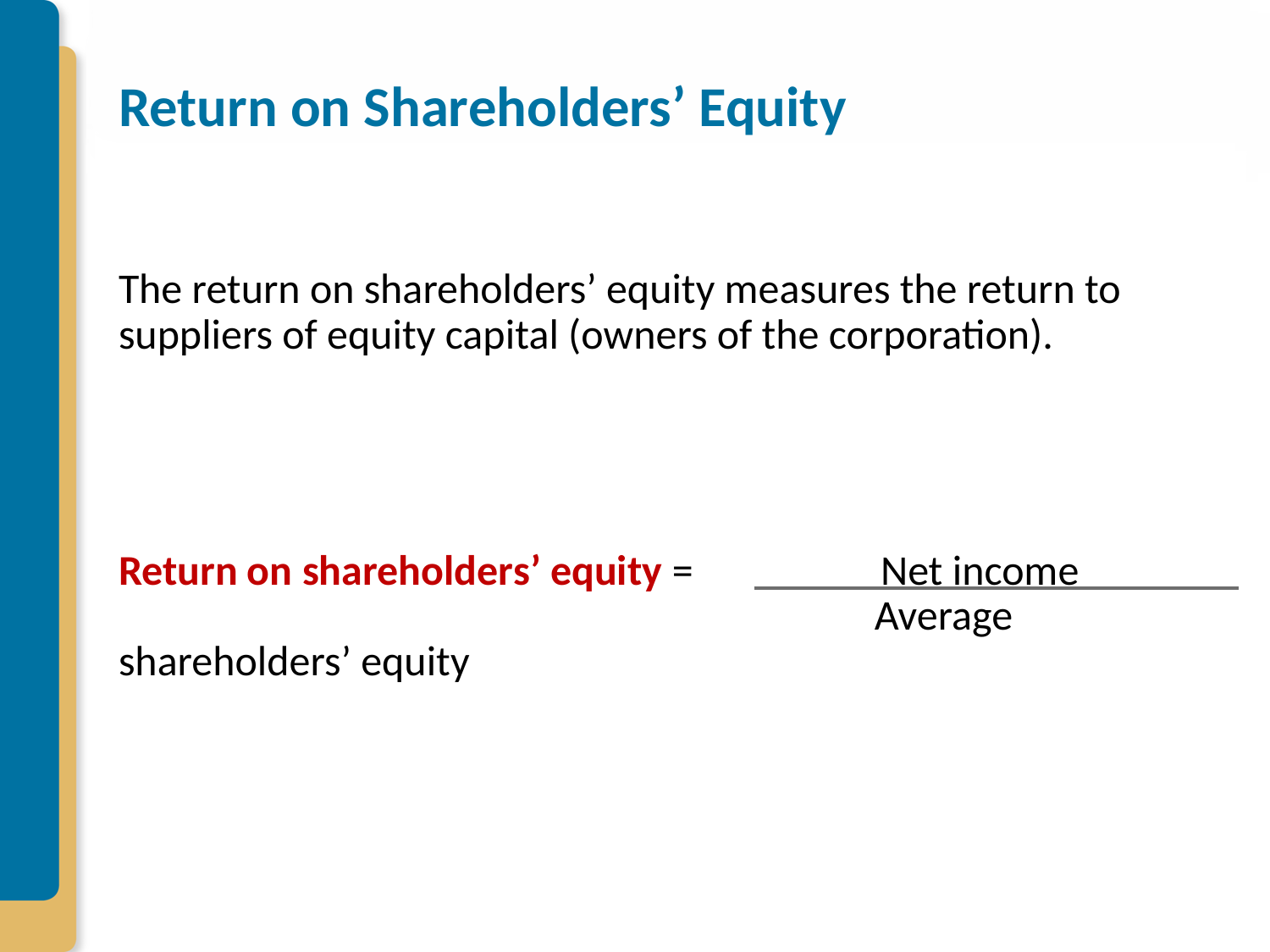

# Return on Shareholders’ Equity

The return on shareholders’ equity measures the return to suppliers of equity capital (owners of the corporation).

Return on shareholders’ equity =   	     	Net income
	                                                                  Average shareholders’ equity